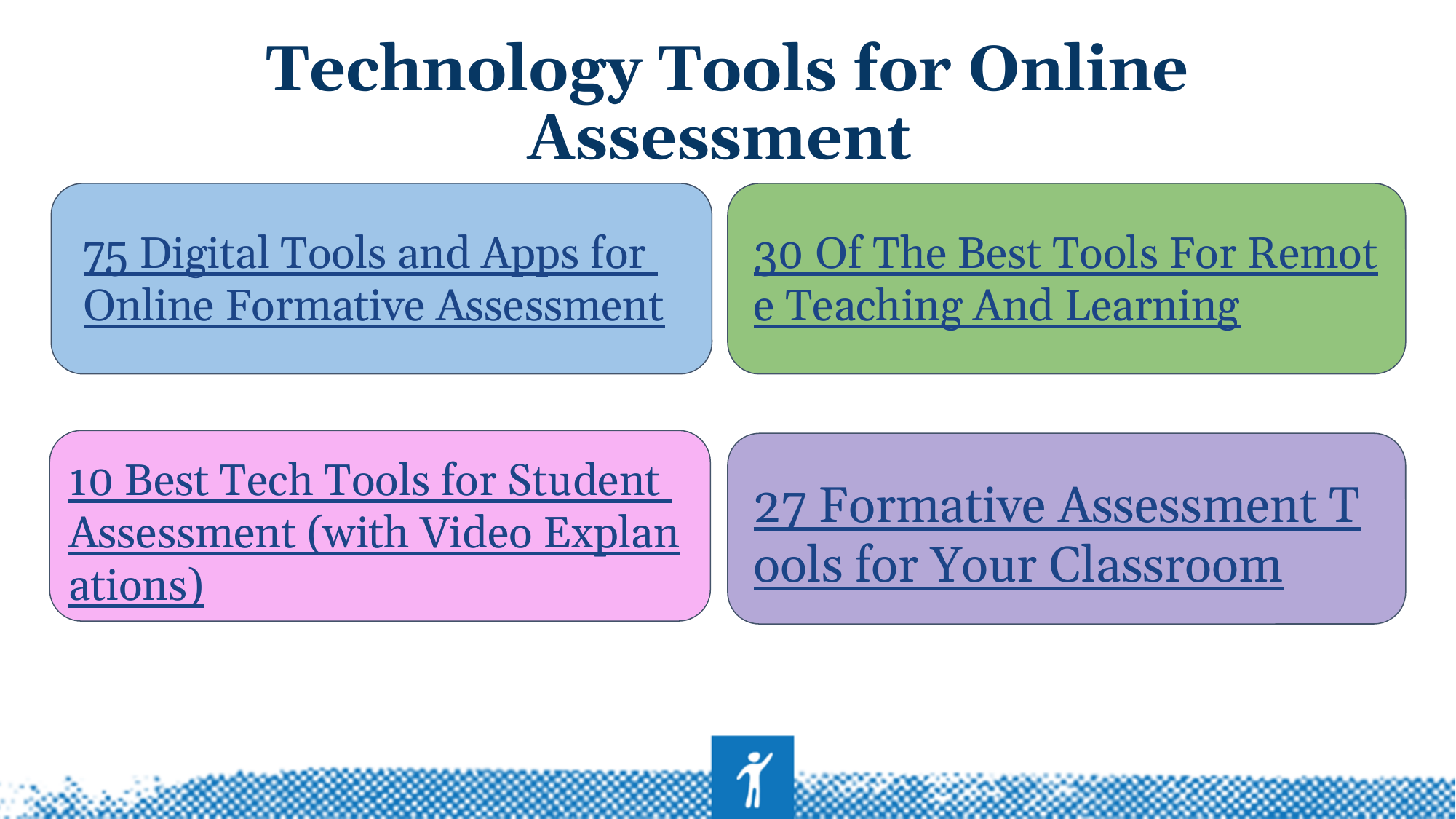

# Technology Tools for Online Assessment

75 Digital Tools and Apps for Online Formative Assessment
30 Of The Best Tools For Remote Teaching And Learning
10 Best Tech Tools for Student Assessment (with Video Explanations)

27 Formative Assessment Tools for Your Classroom